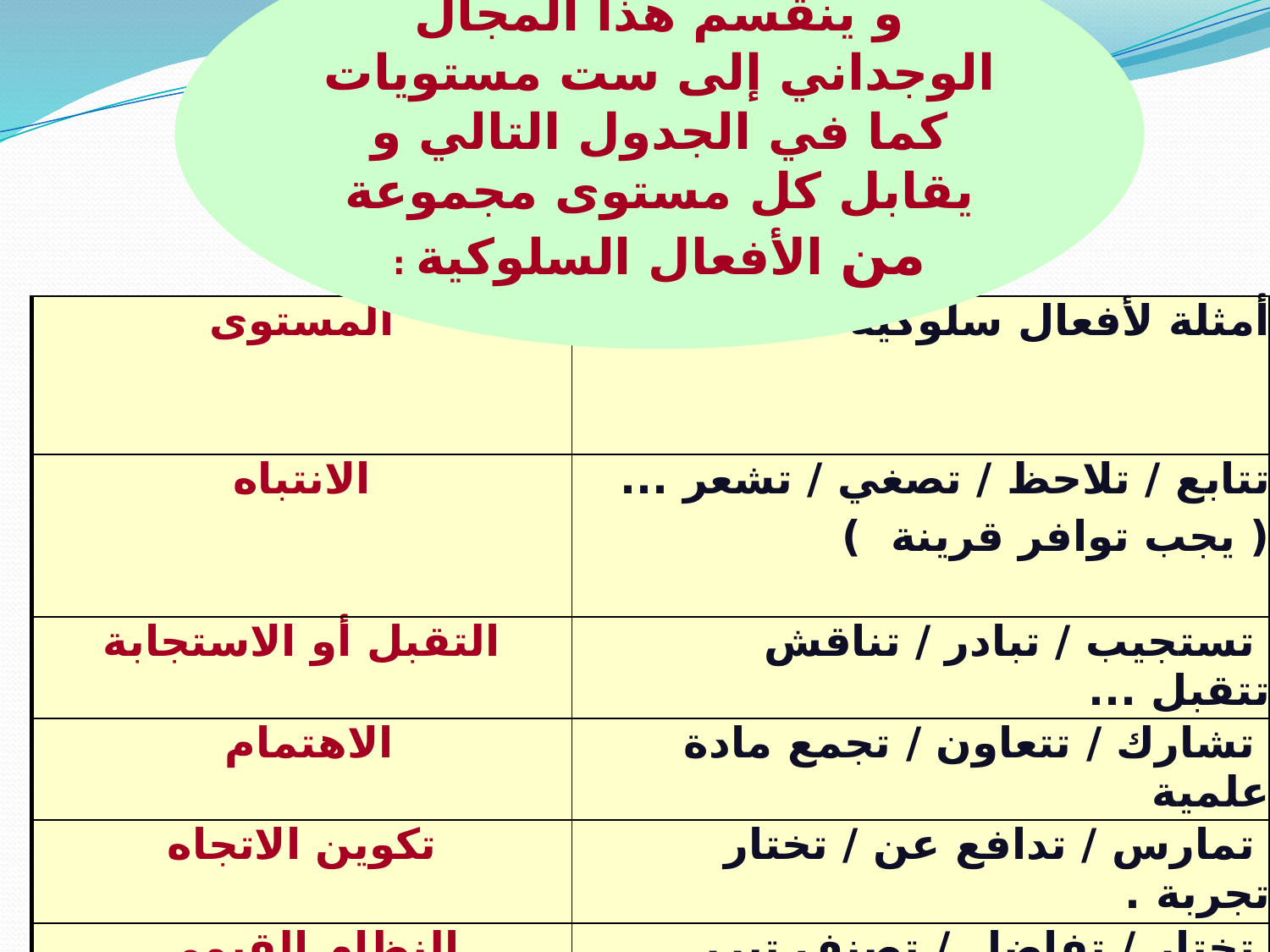

و ينقسم هذا المجال الوجداني إلى ست مستويات كما في الجدول التالي و يقابل كل مستوى مجموعة من الأفعال السلوكية :
| المستوى | أمثلة لأفعال سلوكية |
| --- | --- |
| الانتباه | تتابع / تلاحظ / تصغي / تشعر ... ( يجب توافر قرينة ) |
| التقبل أو الاستجابة | تستجيب / تبادر / تناقش تتقبل ... |
| الاهتمام | تشارك / تتعاون / تجمع مادة علمية |
| تكوين الاتجاه | تمارس / تدافع عن / تختار تجربة . |
| النظام القيمي | تختار / تفاضل / تصنف تبرر... |
| السلوك القيمي | تسلك / تتصرف |